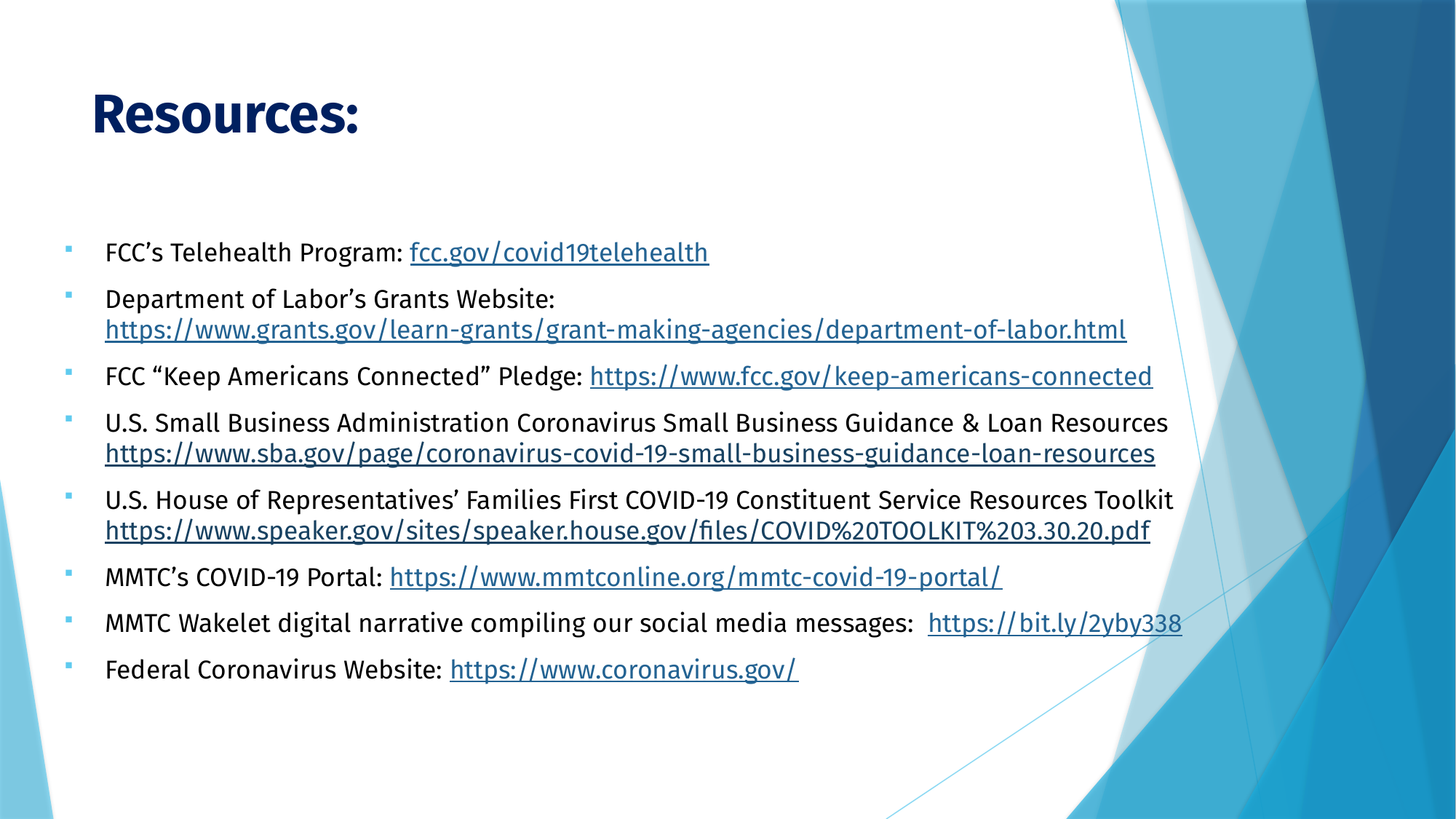

# Resources:
FCC’s Telehealth Program: fcc.gov/covid19telehealth
Department of Labor’s Grants Website: https://www.grants.gov/learn-grants/grant-making-agencies/department-of-labor.html
FCC “Keep Americans Connected” Pledge: https://www.fcc.gov/keep-americans-connected
U.S. Small Business Administration Coronavirus Small Business Guidance & Loan Resources
https://www.sba.gov/page/coronavirus-covid-19-small-business-guidance-loan-resources
U.S. House of Representatives’ Families First COVID-19 Constituent Service Resources Toolkit
https://www.speaker.gov/sites/speaker.house.gov/files/COVID%20TOOLKIT%203.30.20.pdf
MMTC’s COVID-19 Portal: https://www.mmtconline.org/mmtc-covid-19-portal/
MMTC Wakelet digital narrative compiling our social media messages:  https://bit.ly/2yby338
Federal Coronavirus Website: https://www.coronavirus.gov/